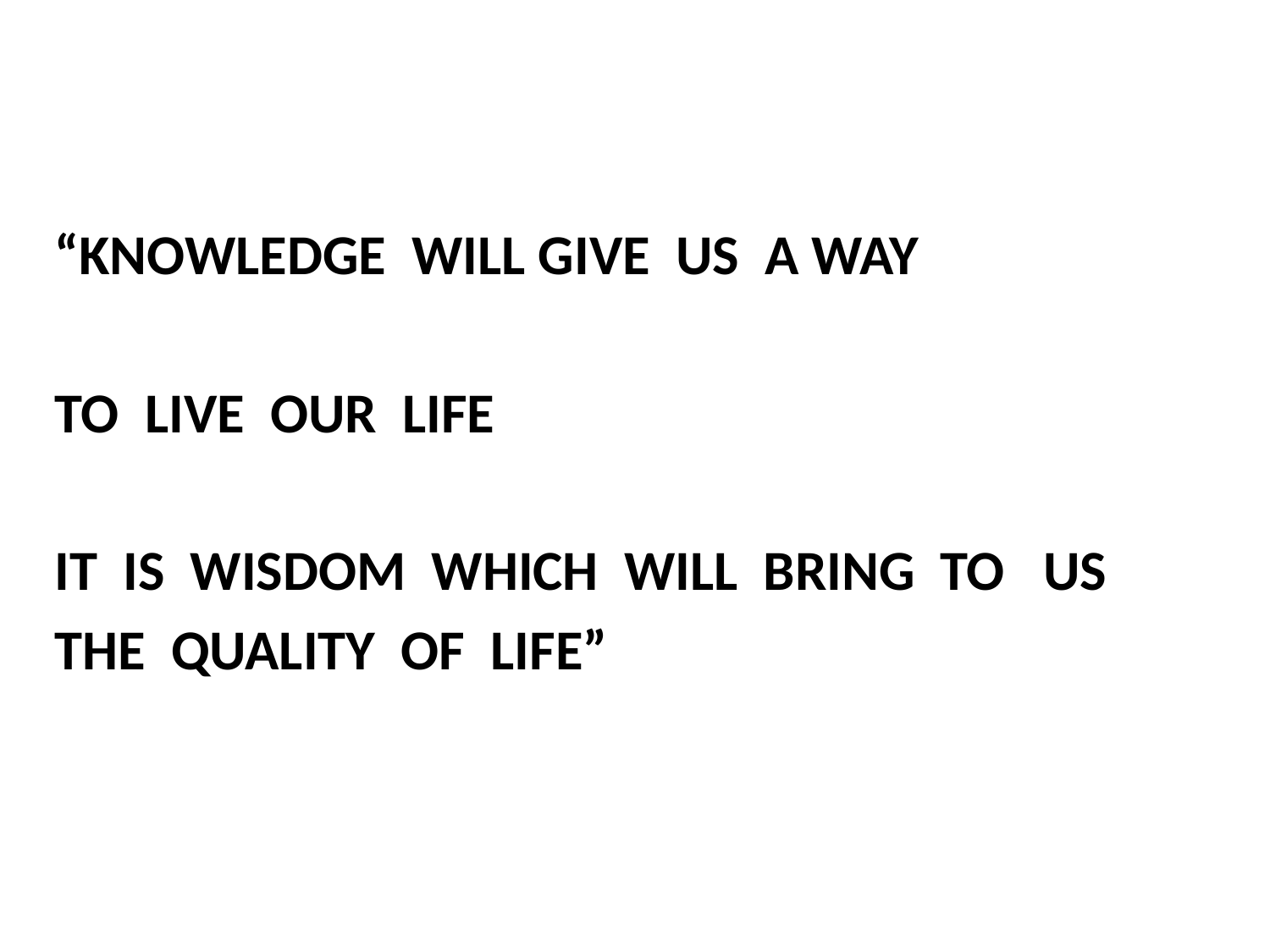

#
“KNOWLEDGE  WILL GIVE  US  A WAY

TO  LIVE  OUR  LIFE

IT  IS  WISDOM  WHICH  WILL  BRING  TO   US
THE  QUALITY  OF  LIFE”